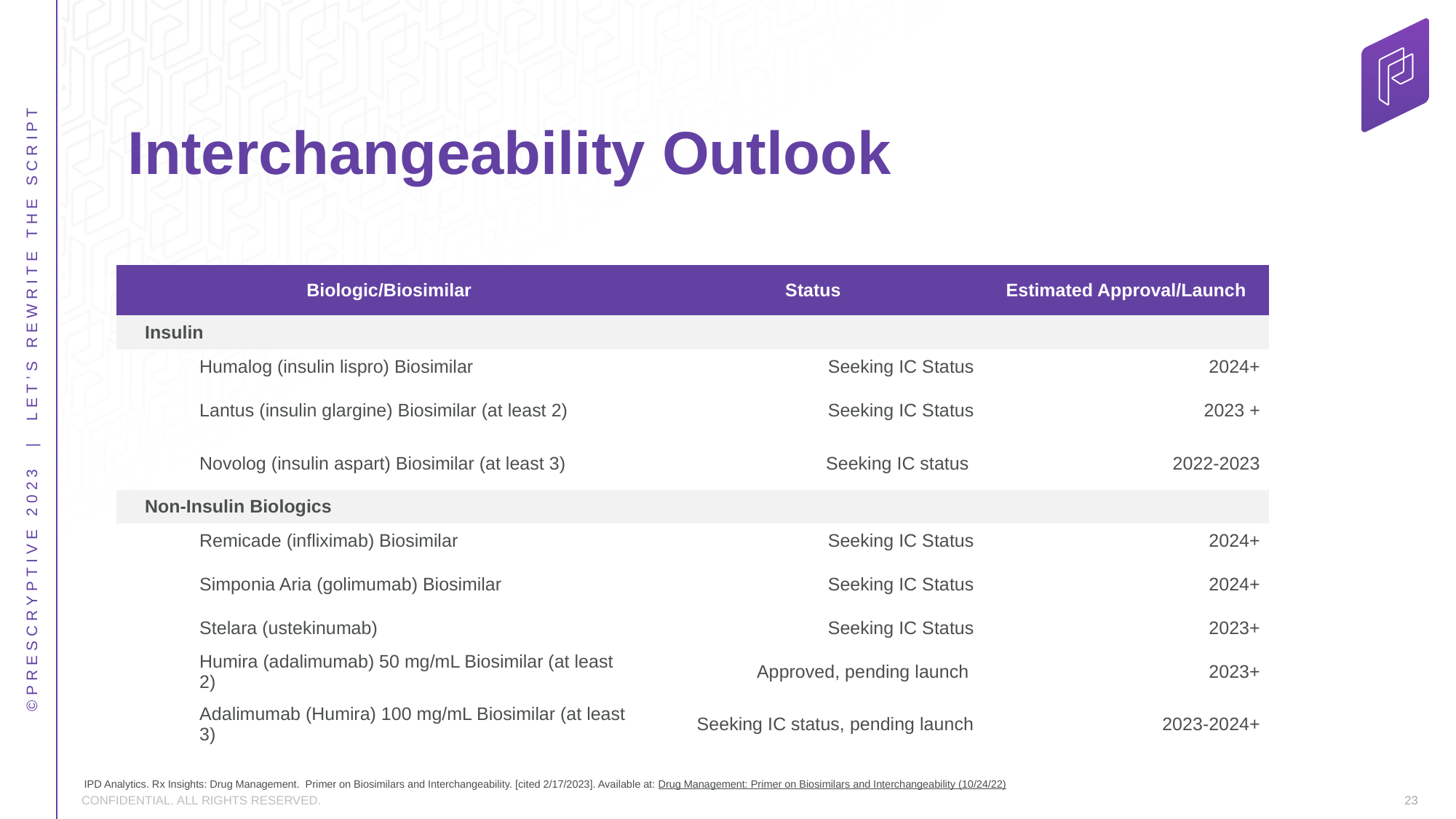

# Interchangeability Outlook
| Biologic/Biosimilar | Status | Estimated Approval/Launch |
| --- | --- | --- |
| Insulin |  |  |
| Humalog (insulin lispro) Biosimilar | Seeking IC Status | 2024+ |
| Lantus (insulin glargine) Biosimilar (at least 2) | Seeking IC Status | 2023 + |
| Novolog (insulin aspart) Biosimilar (at least 3) | Seeking IC status | 2022-2023 |
| Non-Insulin Biologics |  |  |
| Remicade (infliximab) Biosimilar | Seeking IC Status | 2024+ |
| Simponia Aria (golimumab) Biosimilar | Seeking IC Status | 2024+ |
| Stelara (ustekinumab) | Seeking IC Status | 2023+ |
| Humira (adalimumab) 50 mg/mL Biosimilar (at least 2) | Approved, pending launch | 2023+ |
| Adalimumab (Humira) 100 mg/mL Biosimilar (at least 3) | Seeking IC status, pending launch | 2023-2024+ |
IPD Analytics. Rx Insights: Drug Management.  Primer on Biosimilars and Interchangeability. [cited 2/17/2023]. Available at: Drug Management: Primer on Biosimilars and Interchangeability (10/24/22)
23